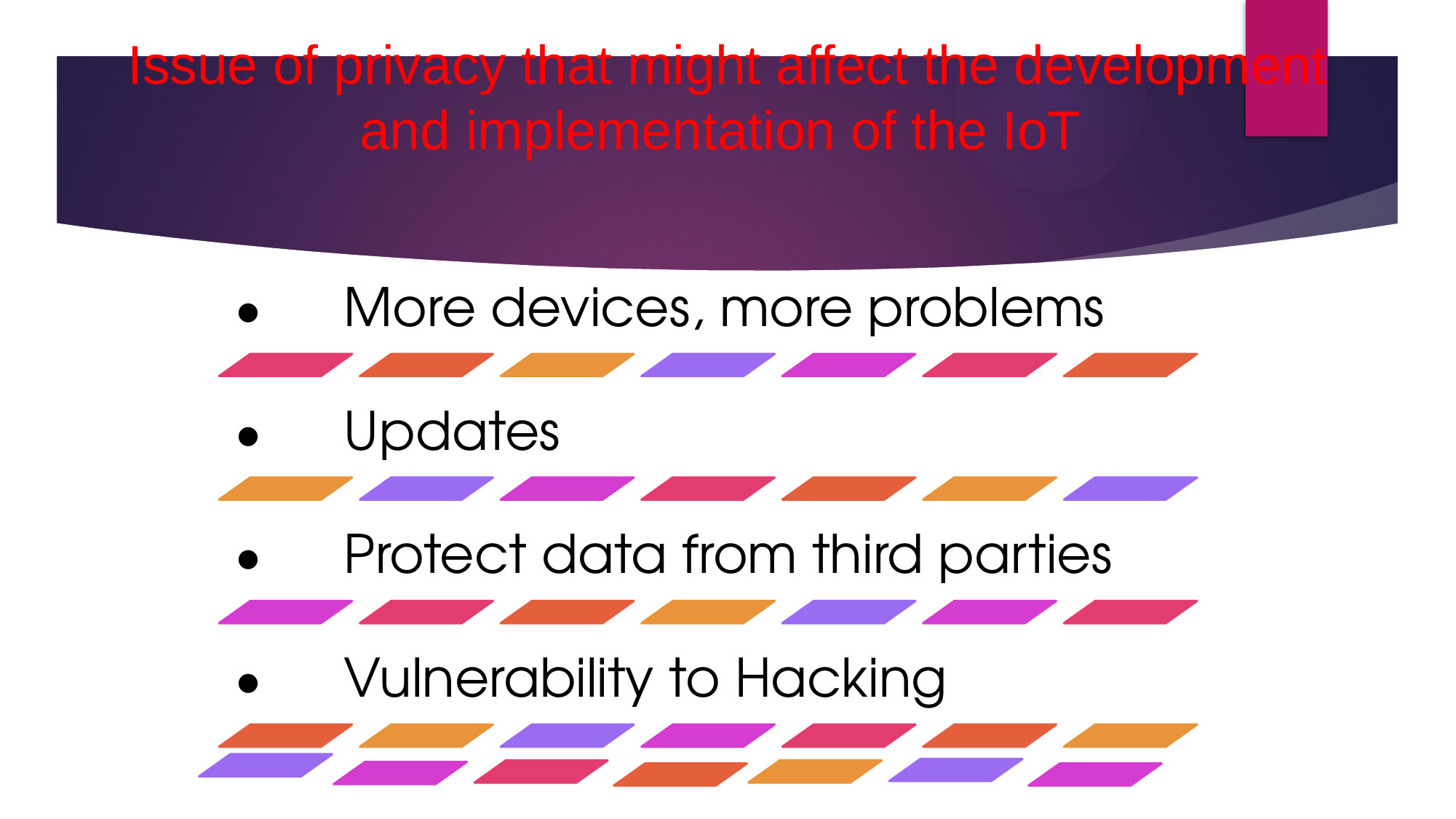

# Issue of privacy that might affect the development and implementation of the IoT
•	More devices, more problems
•	Updates
•	Protect data from third parties
•	Vulnerability to Hacking